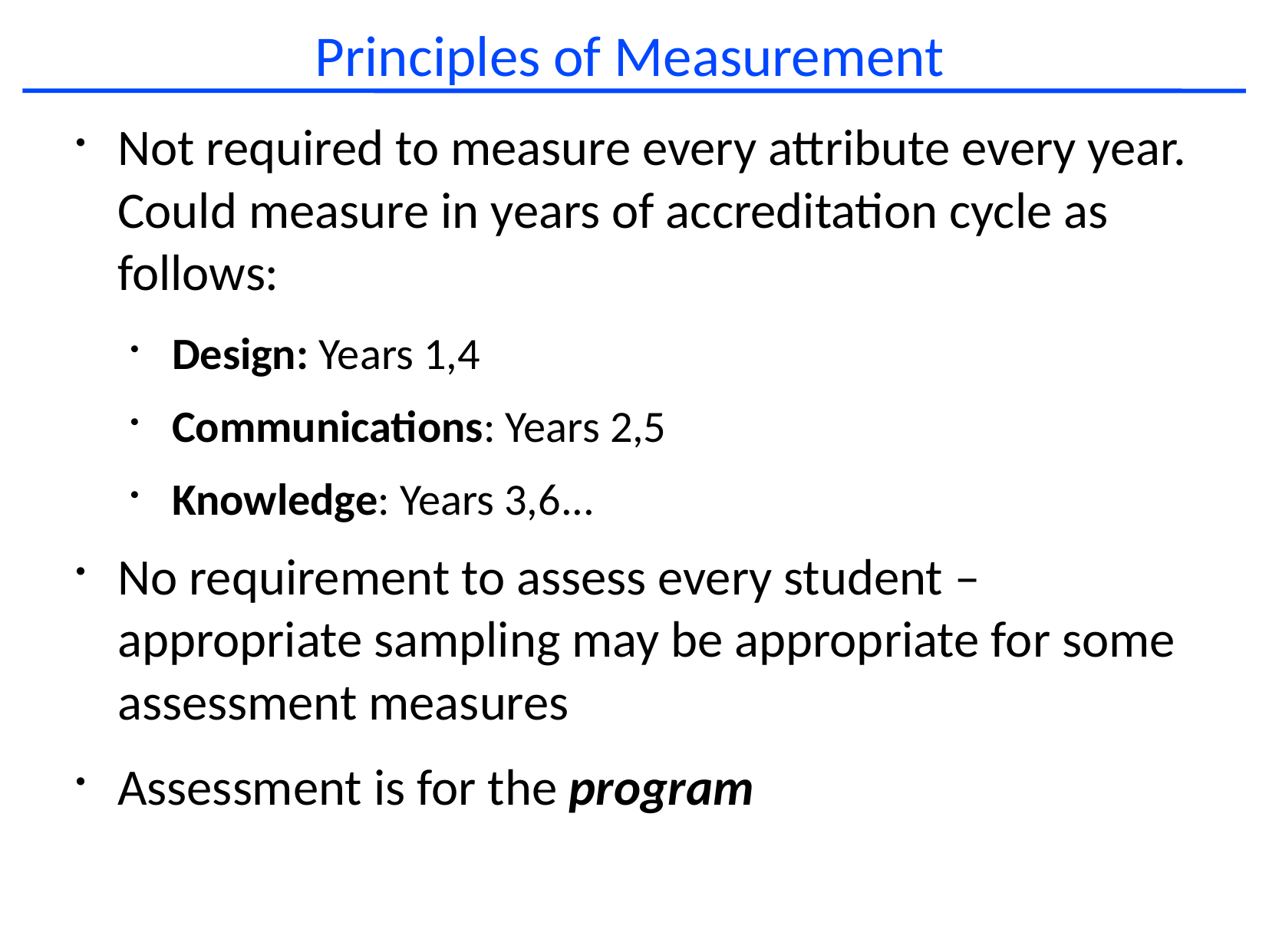

# Principles of Measurement
Not required to measure every attribute every year. Could measure in years of accreditation cycle as follows:
Design: Years 1,4
Communications: Years 2,5
Knowledge: Years 3,6...
No requirement to assess every student – appropriate sampling may be appropriate for some assessment measures
Assessment is for the program